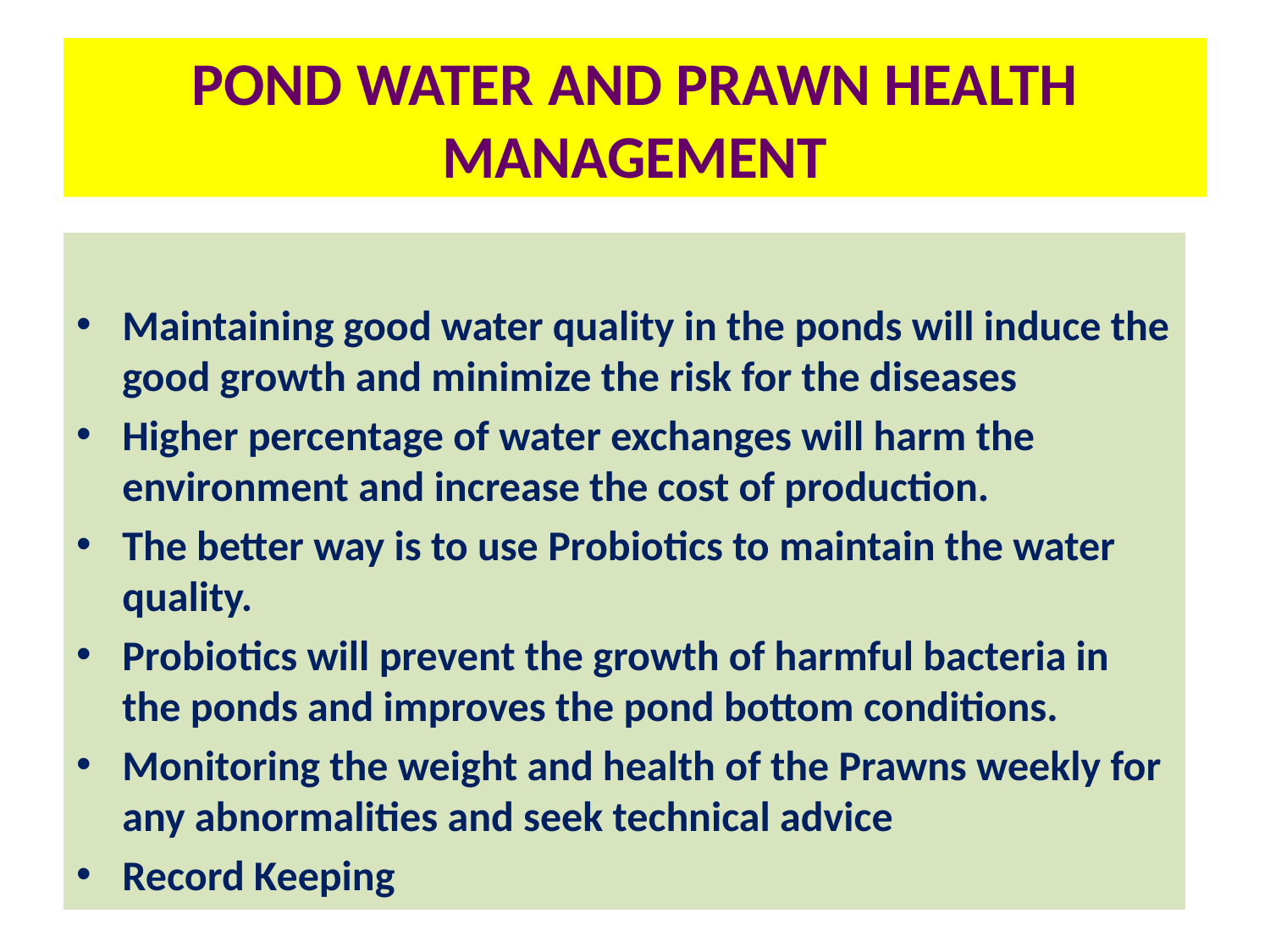

# POND WATER AND PRAWN HEALTH MANAGEMENT

Maintaining good water quality in the ponds will induce the good growth and minimize the risk for the diseases
Higher percentage of water exchanges will harm the environment and increase the cost of production.
The better way is to use Probiotics to maintain the water quality.
Probiotics will prevent the growth of harmful bacteria in the ponds and improves the pond bottom conditions.
Monitoring the weight and health of the Prawns weekly for any abnormalities and seek technical advice
Record Keeping